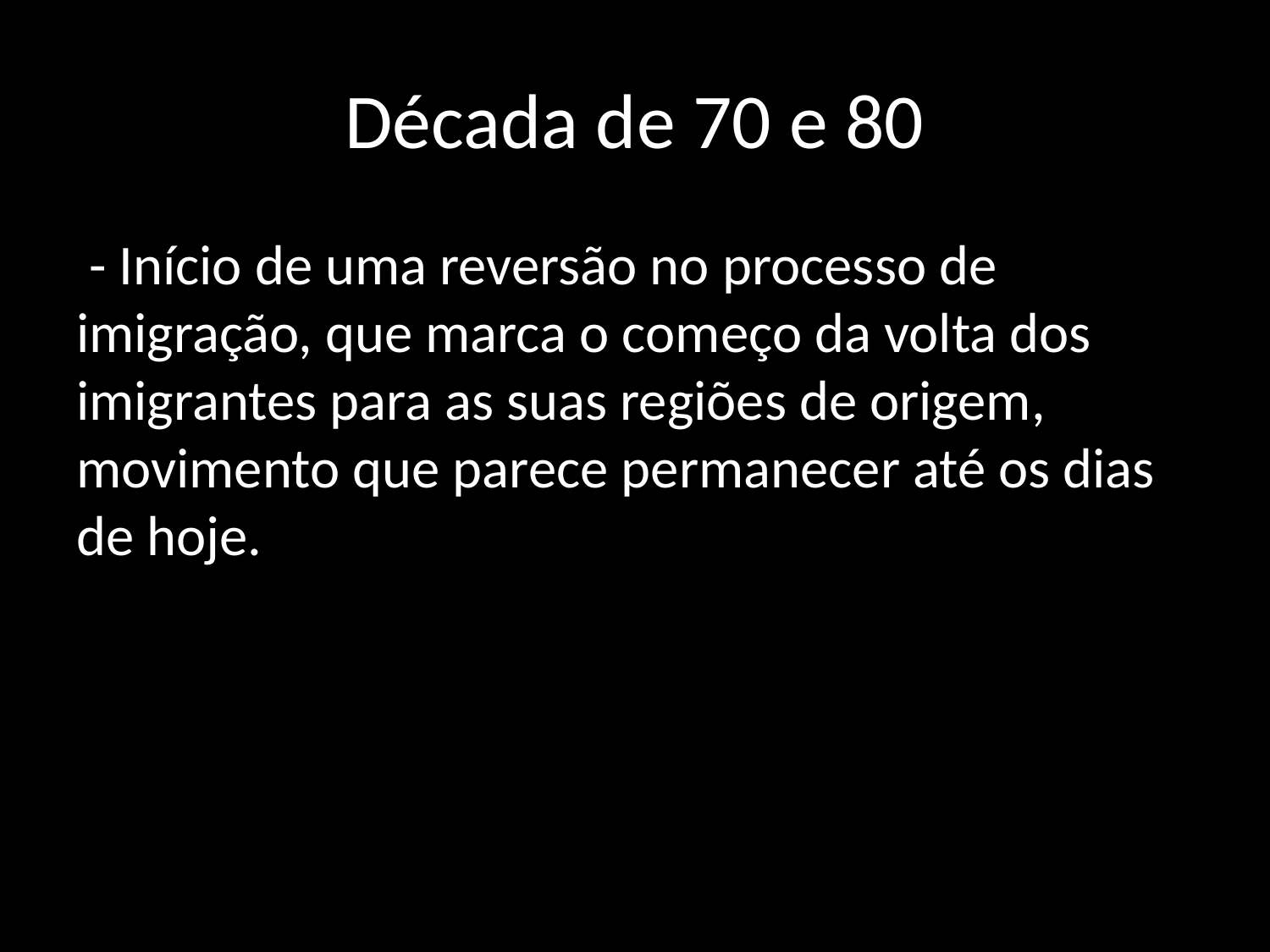

# Década de 70 e 80
 - Início de uma reversão no processo de imigração, que marca o começo da volta dos imigrantes para as suas regiões de origem, movimento que parece permanecer até os dias de hoje.